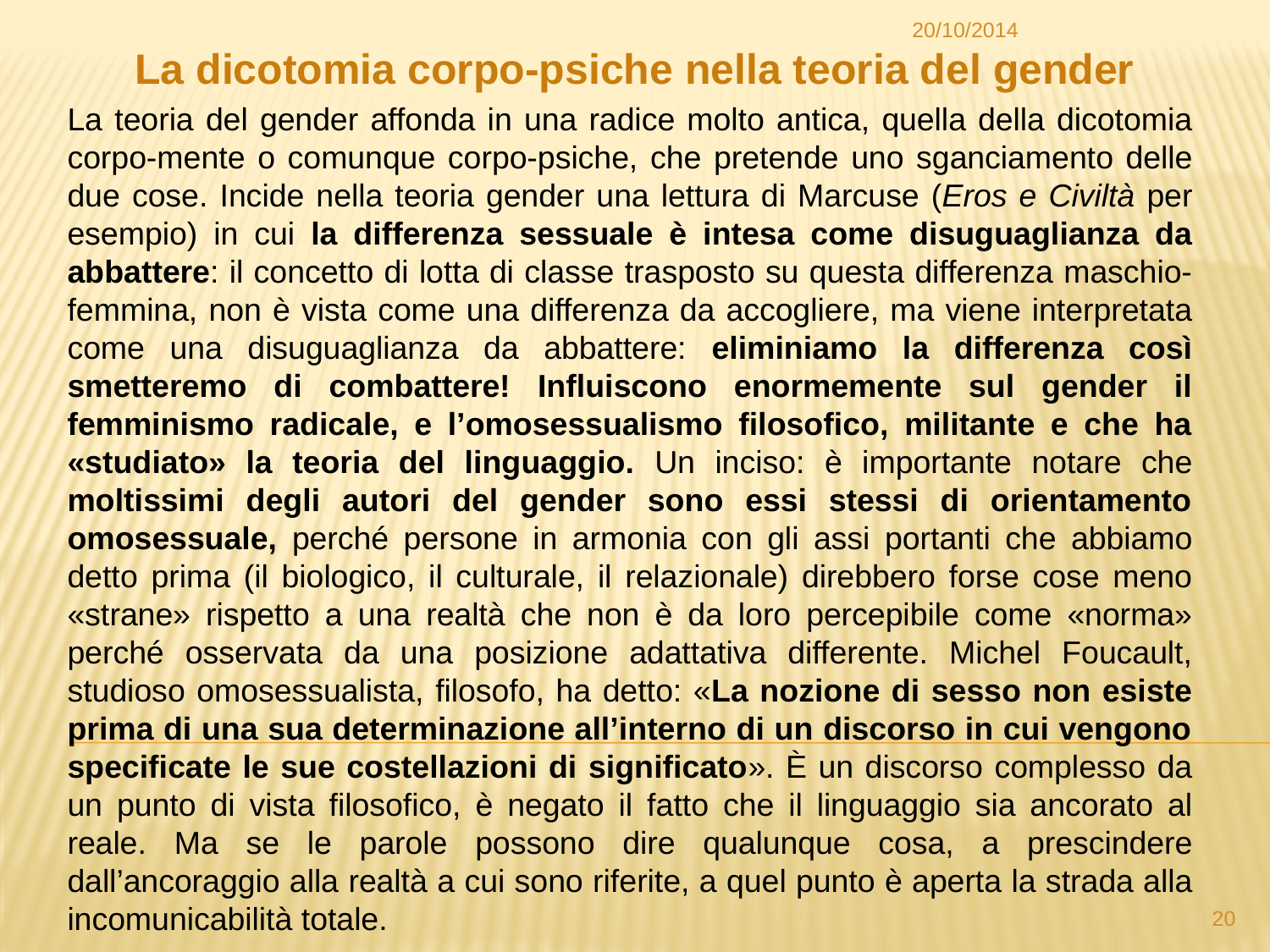

20/10/2014
La dicotomia corpo-psiche nella teoria del gender
La teoria del gender affonda in una radice molto antica, quella della dicotomia corpo-mente o comunque corpo-psiche, che pretende uno sganciamento delle due cose. Incide nella teoria gender una lettura di Marcuse (Eros e Civiltà per esempio) in cui la differenza sessuale è intesa come disuguaglianza da abbattere: il concetto di lotta di classe trasposto su questa differenza maschio-femmina, non è vista come una differenza da accogliere, ma viene interpretata come una disuguaglianza da abbattere: eliminiamo la differenza così smetteremo di combattere! Influiscono enormemente sul gender il femminismo radicale, e l’omosessualismo filosofico, militante e che ha «studiato» la teoria del linguaggio. Un inciso: è importante notare che moltissimi degli autori del gender sono essi stessi di orientamento omosessuale, perché persone in armonia con gli assi portanti che abbiamo detto prima (il biologico, il culturale, il relazionale) direbbero forse cose meno «strane» rispetto a una realtà che non è da loro percepibile come «norma» perché osservata da una posizione adattativa differente. Michel Foucault, studioso omosessualista, filosofo, ha detto: «La nozione di sesso non esiste prima di una sua determinazione all’interno di un discorso in cui vengono specificate le sue costellazioni di significato». È un discorso complesso da un punto di vista filosofico, è negato il fatto che il linguaggio sia ancorato al reale. Ma se le parole possono dire qualunque cosa, a prescindere dall’ancoraggio alla realtà a cui sono riferite, a quel punto è aperta la strada alla incomunicabilità totale.
20